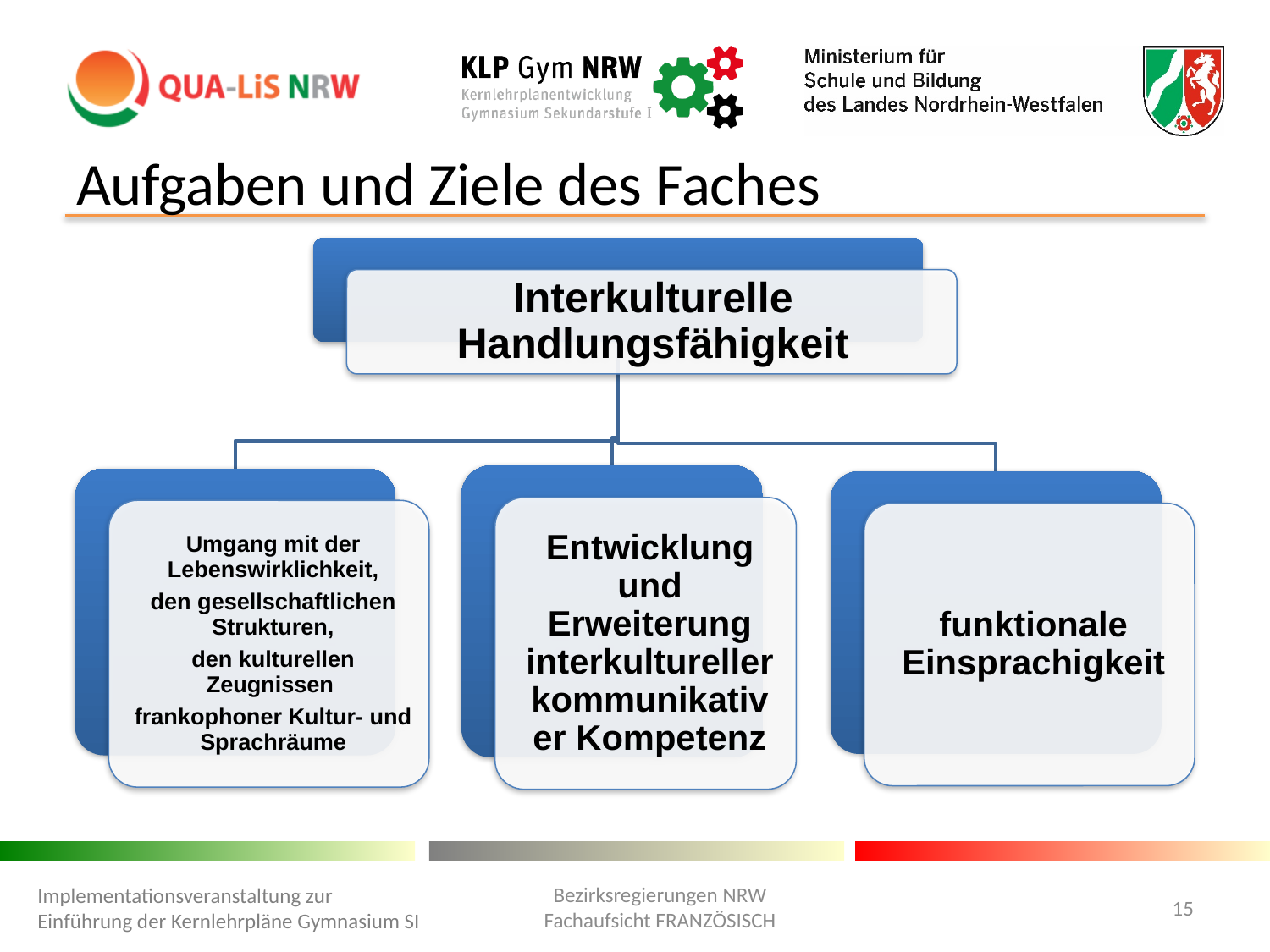

# Aufgaben und Ziele des Faches
Interkulturelle Handlungsfähigkeit
Umgang mit der Lebenswirklichkeit,
den gesellschaftlichen Strukturen,
den kulturellen Zeugnissen
frankophoner Kultur- und Sprachräume
Entwicklung und Erweiterung interkultureller kommunikativer Kompetenz
funktionale Einsprachigkeit
Bezirksregierungen NRW
Fachaufsicht FRANZÖSISCH
Implementationsveranstaltung zur  Einführung der Kernlehrpläne Gymnasium SI
15